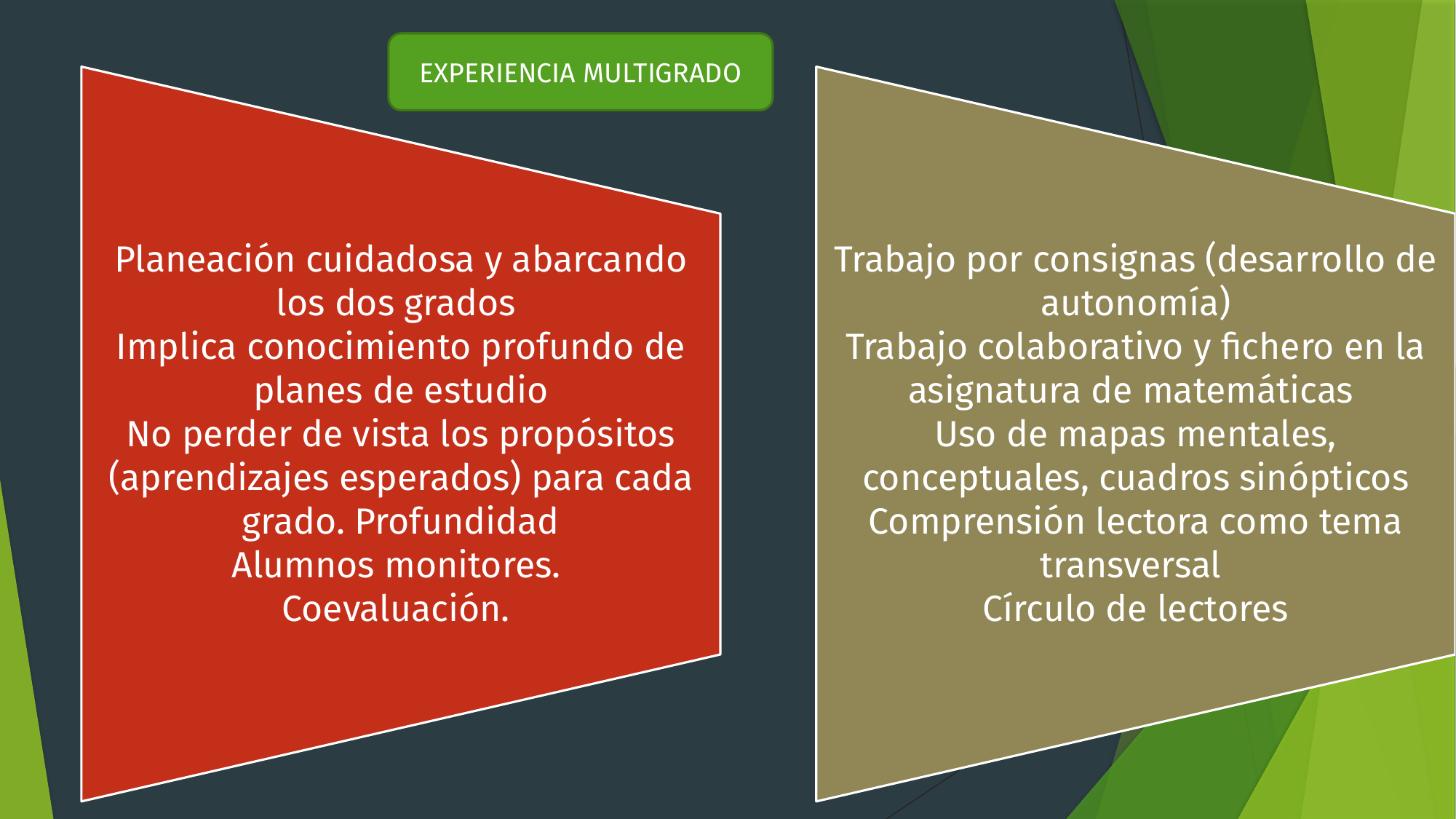

EXPERIENCIA MULTIGRADO
Planeación
Planeación cuidadosa y abarcando los dos grados
Implica conocimiento profundo de planes de estudio
Trabajo por consignas (desarrollo de autonomía)
Uso de mapas mentales, conceptuales, cuadros sinópticos
No perder de vista los propósitos (aprendizajes esperados) para cada grado. Profundidad
Alumnos monitores.
Trabajo colaborativo y fichero en la asignatura de matemáticas
Comprensión lectora como tema transversal
Círculo de lectores
Coevaluación.